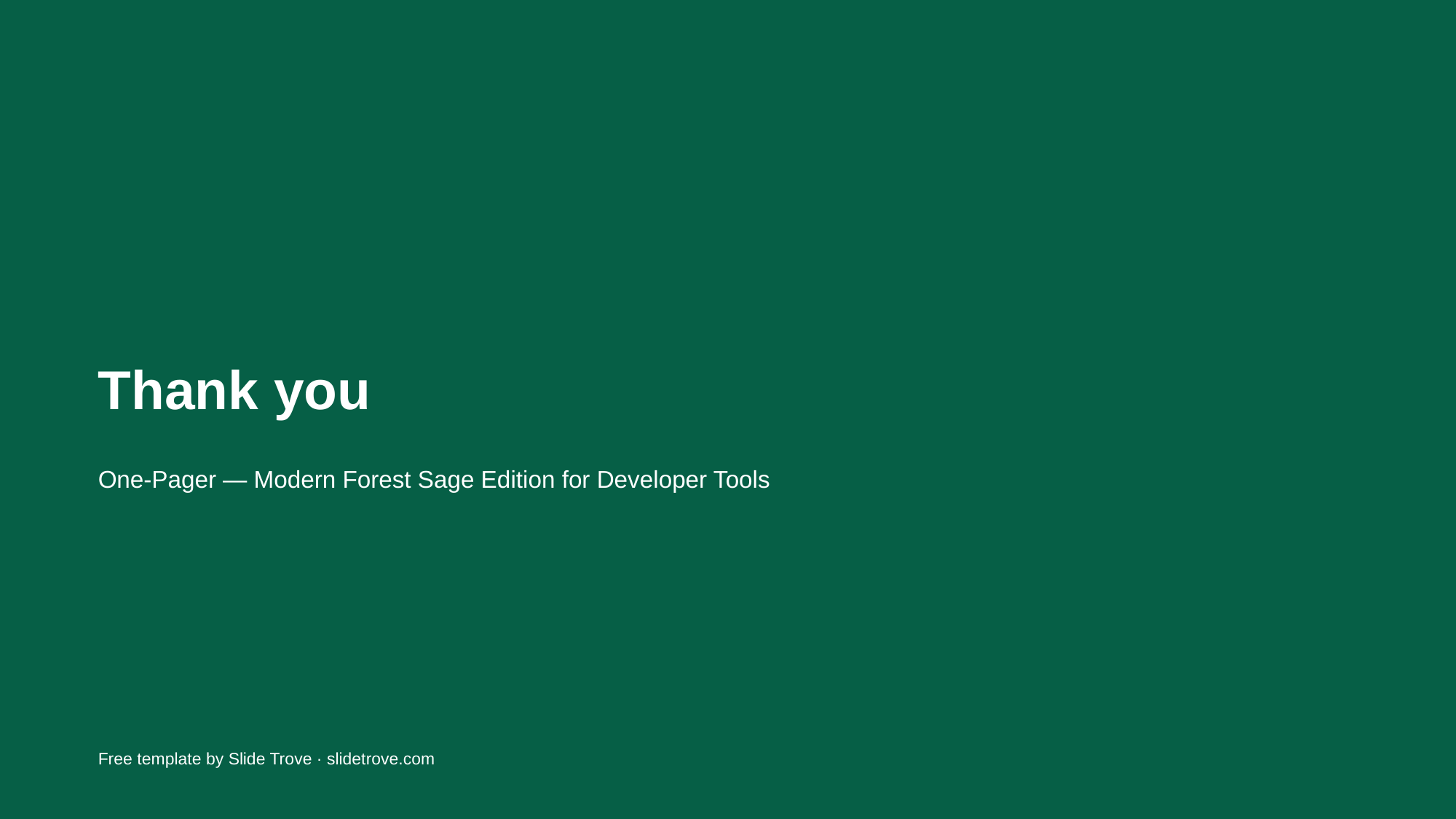

Thank you
One-Pager — Modern Forest Sage Edition for Developer Tools
Free template by Slide Trove · slidetrove.com